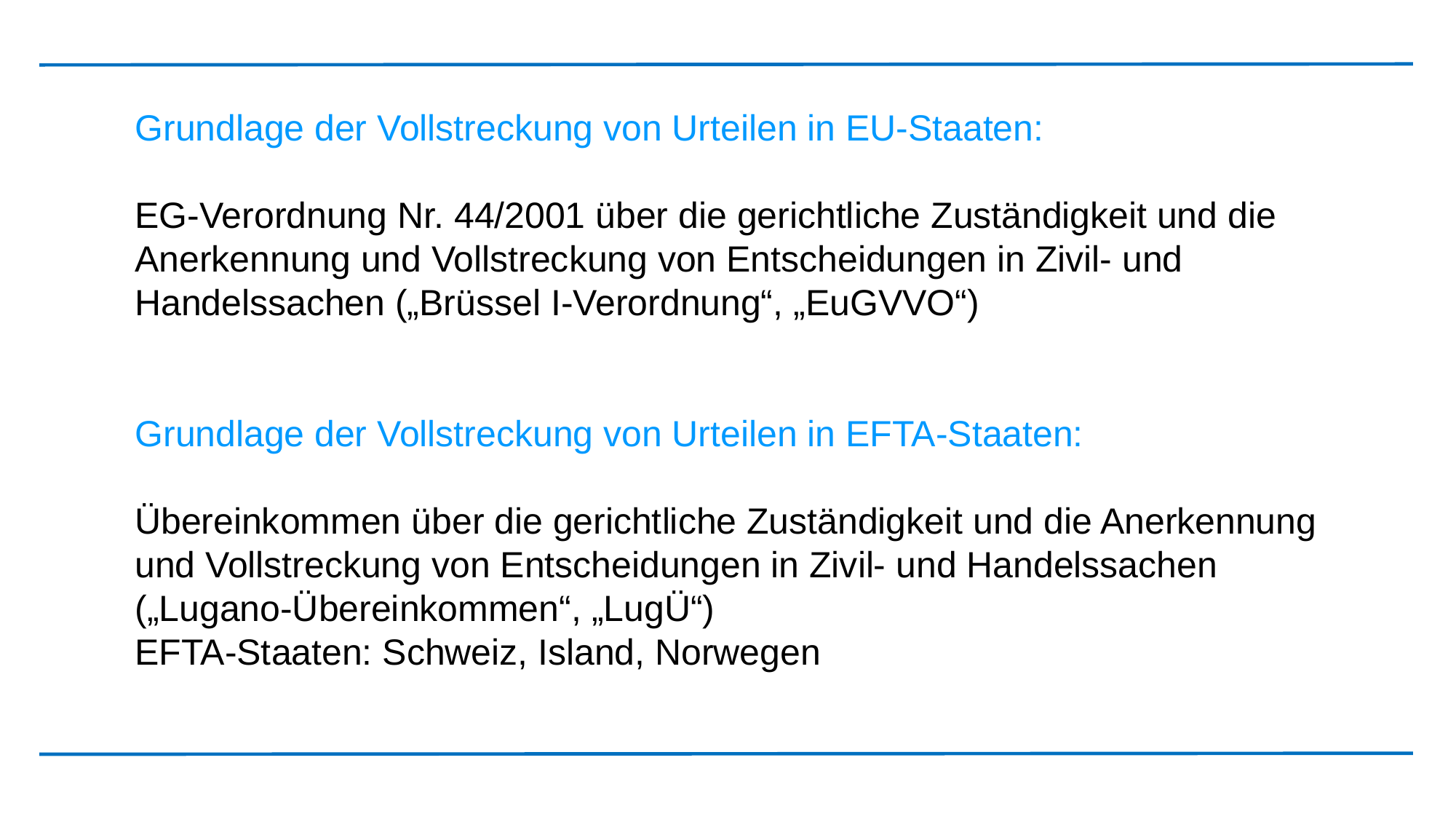

Grundlage der Vollstreckung von Urteilen in EU-Staaten:

EG-Verordnung Nr. 44/2001 über die gerichtliche Zuständigkeit und die Anerkennung und Vollstreckung von Entscheidungen in Zivil- und Handelssachen („Brüssel I-Verordnung“, „EuGVVO“)

Grundlage der Vollstreckung von Urteilen in EFTA-Staaten:

Übereinkommen über die gerichtliche Zuständigkeit und die Anerkennung und Vollstreckung von Entscheidungen in Zivil- und Handelssachen („Lugano-Übereinkommen“, „LugÜ“)
EFTA-Staaten: Schweiz, Island, Norwegen